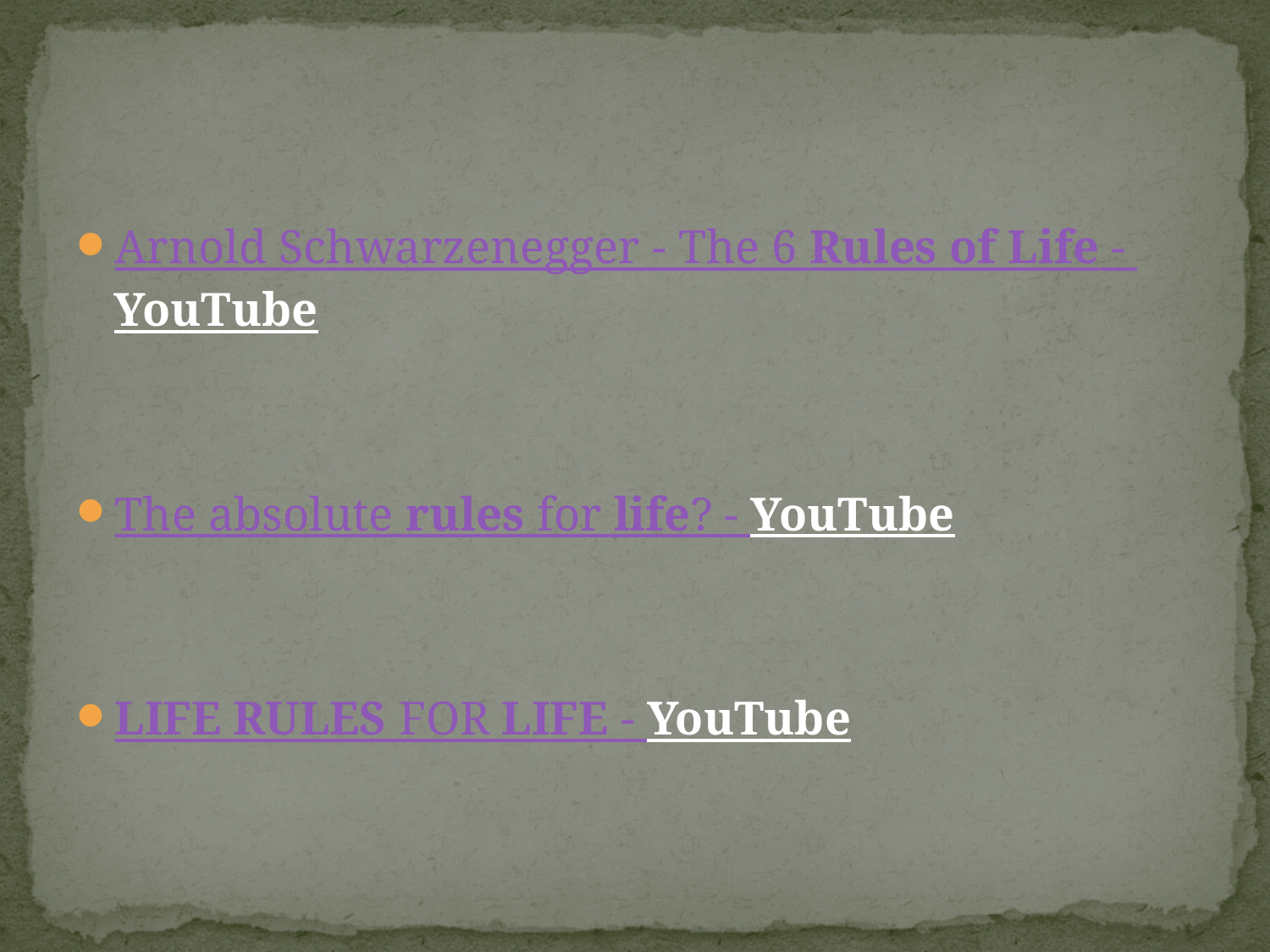

#
Arnold Schwarzenegger - The 6 Rules of Life - YouTube

The absolute rules for life? - YouTube

LIFE RULES FOR LIFE - YouTube